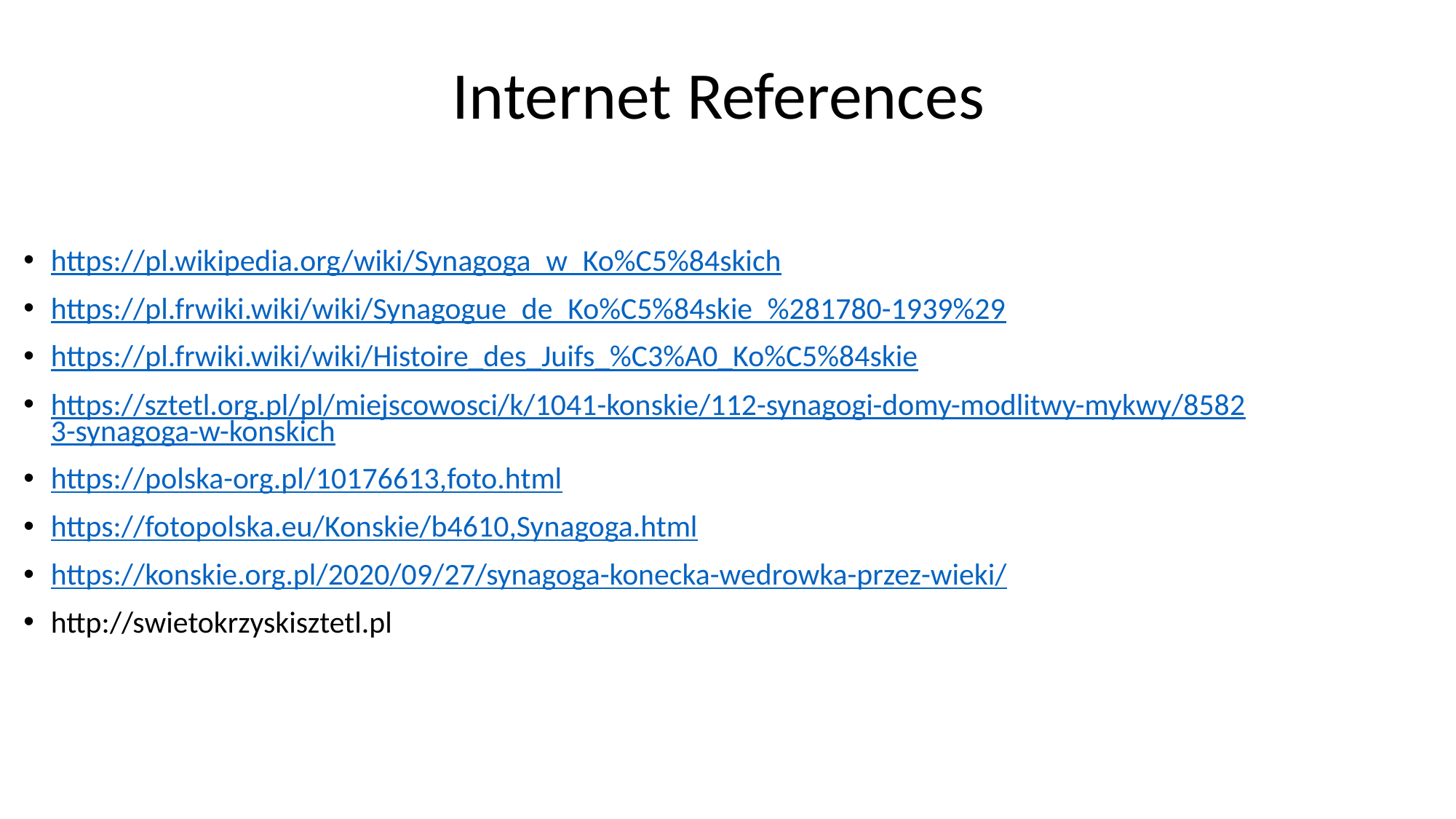

# Internet References
https://pl.wikipedia.org/wiki/Synagoga_w_Ko%C5%84skich
https://pl.frwiki.wiki/wiki/Synagogue_de_Ko%C5%84skie_%281780-1939%29
https://pl.frwiki.wiki/wiki/Histoire_des_Juifs_%C3%A0_Ko%C5%84skie
https://sztetl.org.pl/pl/miejscowosci/k/1041-konskie/112-synagogi-domy-modlitwy-mykwy/85823-synagoga-w-konskich
https://polska-org.pl/10176613,foto.html
https://fotopolska.eu/Konskie/b4610,Synagoga.html
https://konskie.org.pl/2020/09/27/synagoga-konecka-wedrowka-przez-wieki/
http://swietokrzyskisztetl.pl